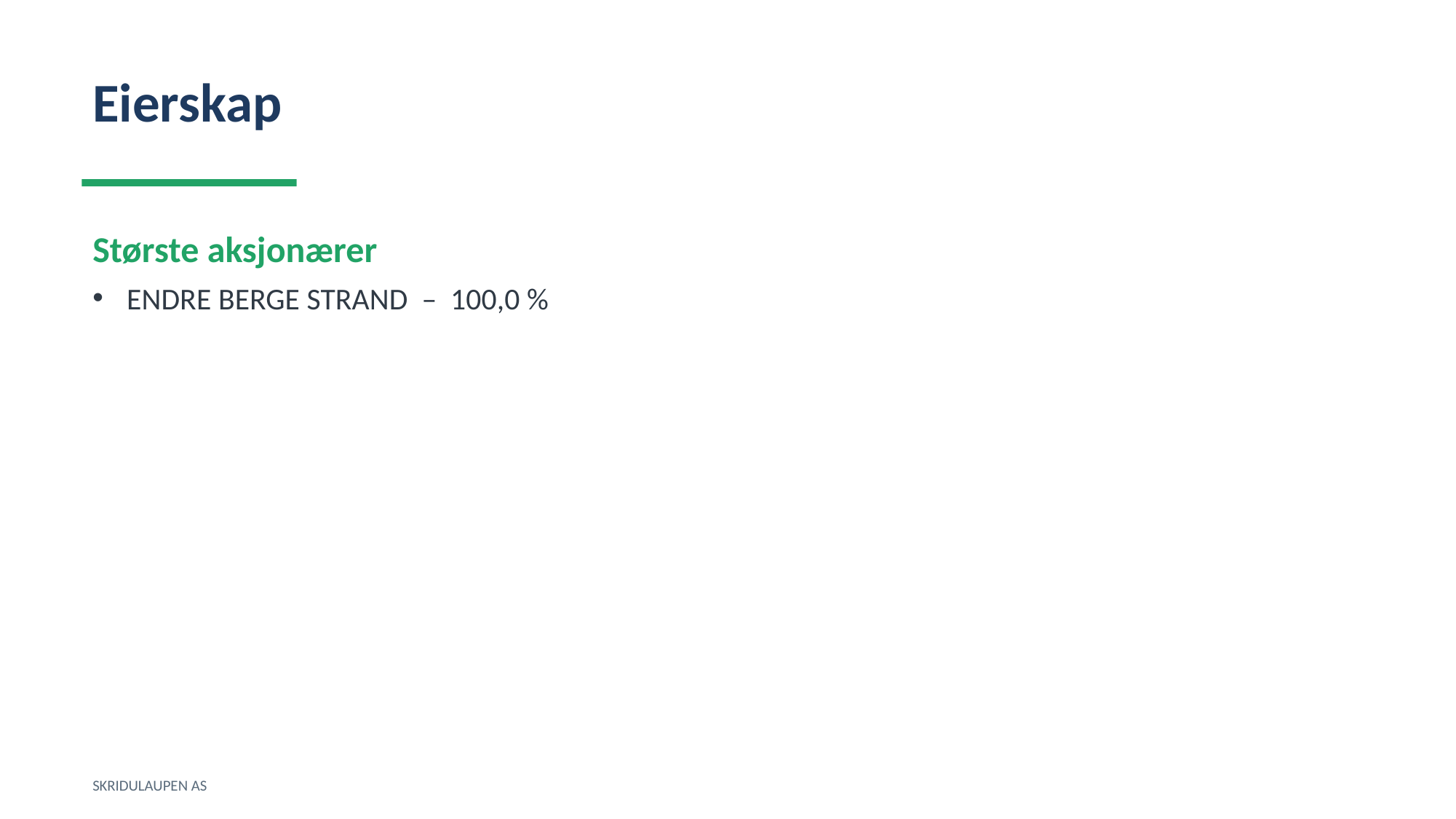

Eierskap

Største aksjonærer
ENDRE BERGE STRAND  –  100,0 %
SKRIDULAUPEN AS